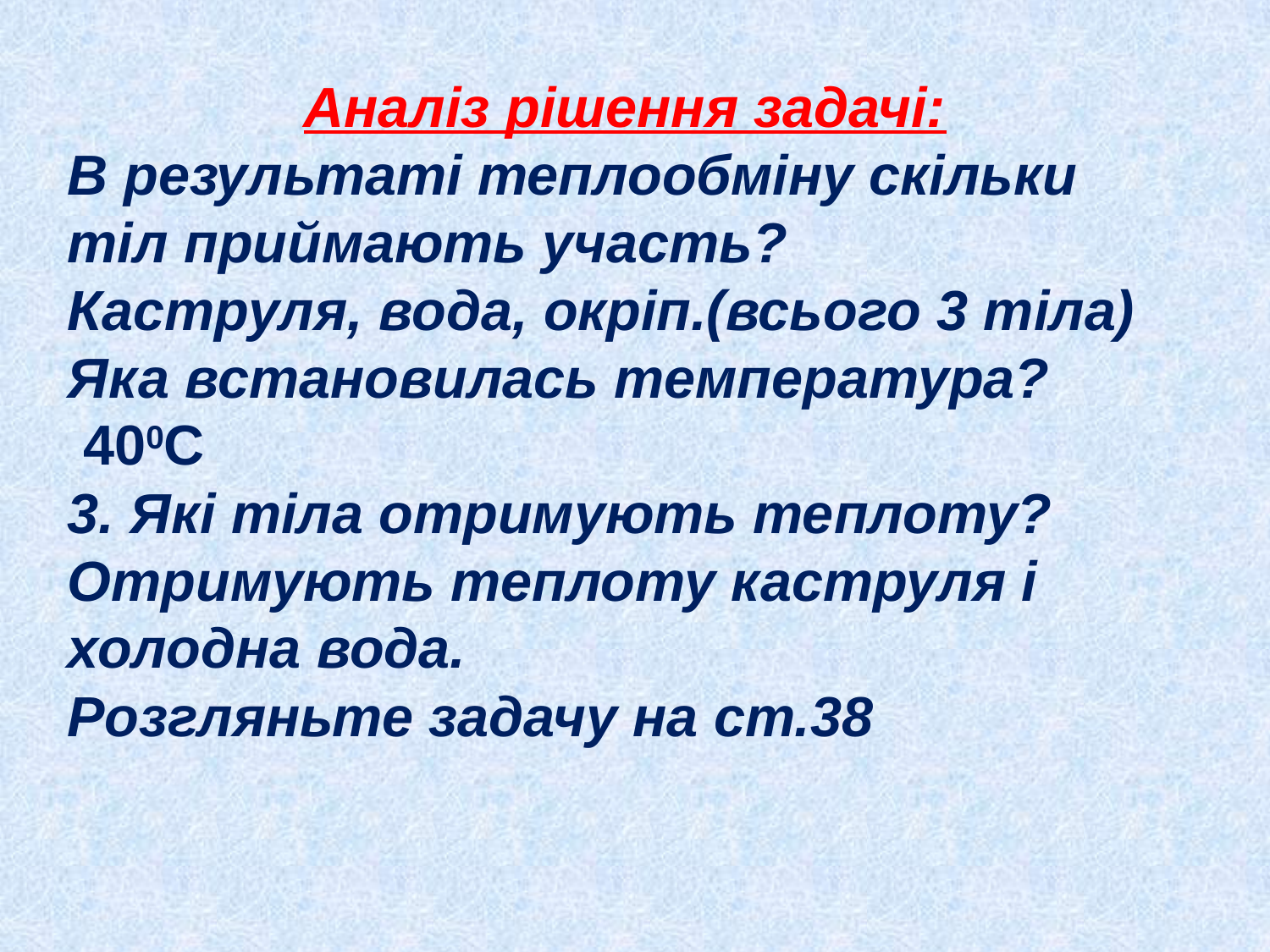

Аналіз рішення задачі:
В результаті теплообміну скільки тіл приймають участь?
Каструля, вода, окріп.(всього 3 тіла)
Яка встановилась температура?
 400С
3. Які тіла отримують теплоту?
Отримують теплоту каструля і холодна вода.
Розгляньте задачу на ст.38